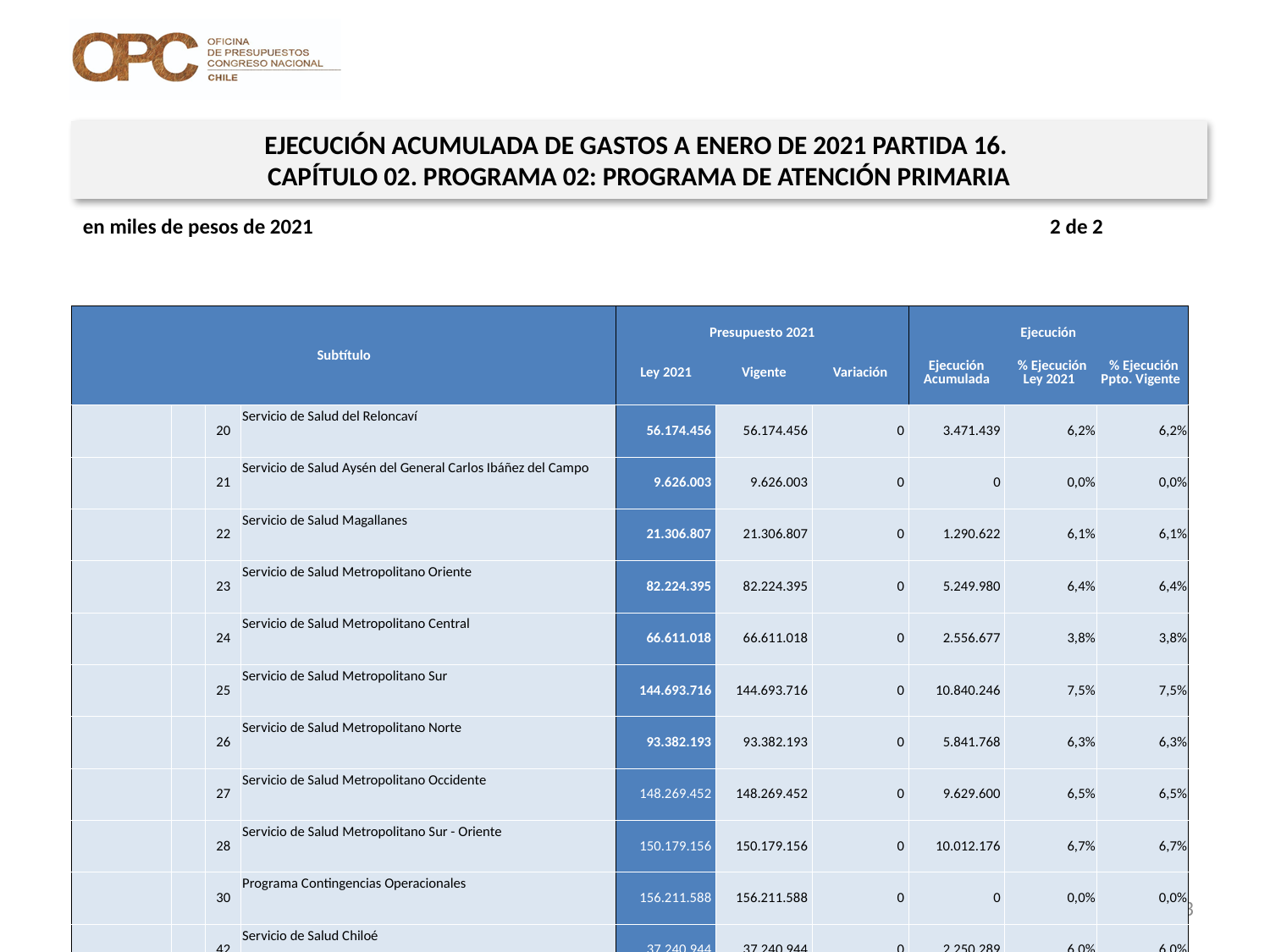

EJECUCIÓN ACUMULADA DE GASTOS A ENERO DE 2021 PARTIDA 16.
CAPÍTULO 02. PROGRAMA 02: PROGRAMA DE ATENCIÓN PRIMARIA
en miles de pesos de 2021                                                                                                                                                        2 de 2
| Subtítulo |  |  |  | Presupuesto 2021 |  |  | Ejecución |  |  |
| --- | --- | --- | --- | --- | --- | --- | --- | --- | --- |
|  |  |  |  | Ley 2021 | Vigente | Variación | Ejecución Acumulada | % Ejecución Ley 2021 | % Ejecución Ppto. Vigente |
|  |  | 20 | Servicio de Salud del Reloncaví | 56.174.456 | 56.174.456 | 0 | 3.471.439 | 6,2% | 6,2% |
|  |  | 21 | Servicio de Salud Aysén del General Carlos Ibáñez del Campo | 9.626.003 | 9.626.003 | 0 | 0 | 0,0% | 0,0% |
|  |  | 22 | Servicio de Salud Magallanes | 21.306.807 | 21.306.807 | 0 | 1.290.622 | 6,1% | 6,1% |
|  |  | 23 | Servicio de Salud Metropolitano Oriente | 82.224.395 | 82.224.395 | 0 | 5.249.980 | 6,4% | 6,4% |
|  |  | 24 | Servicio de Salud Metropolitano Central | 66.611.018 | 66.611.018 | 0 | 2.556.677 | 3,8% | 3,8% |
|  |  | 25 | Servicio de Salud Metropolitano Sur | 144.693.716 | 144.693.716 | 0 | 10.840.246 | 7,5% | 7,5% |
|  |  | 26 | Servicio de Salud Metropolitano Norte | 93.382.193 | 93.382.193 | 0 | 5.841.768 | 6,3% | 6,3% |
|  |  | 27 | Servicio de Salud Metropolitano Occidente | 148.269.452 | 148.269.452 | 0 | 9.629.600 | 6,5% | 6,5% |
|  |  | 28 | Servicio de Salud Metropolitano Sur - Oriente | 150.179.156 | 150.179.156 | 0 | 10.012.176 | 6,7% | 6,7% |
|  |  | 30 | Programa Contingencias Operacionales | 156.211.588 | 156.211.588 | 0 | 0 | 0,0% | 0,0% |
|  |  | 42 | Servicio de Salud Chiloé | 37.240.944 | 37.240.944 | 0 | 2.250.289 | 6,0% | 6,0% |
13